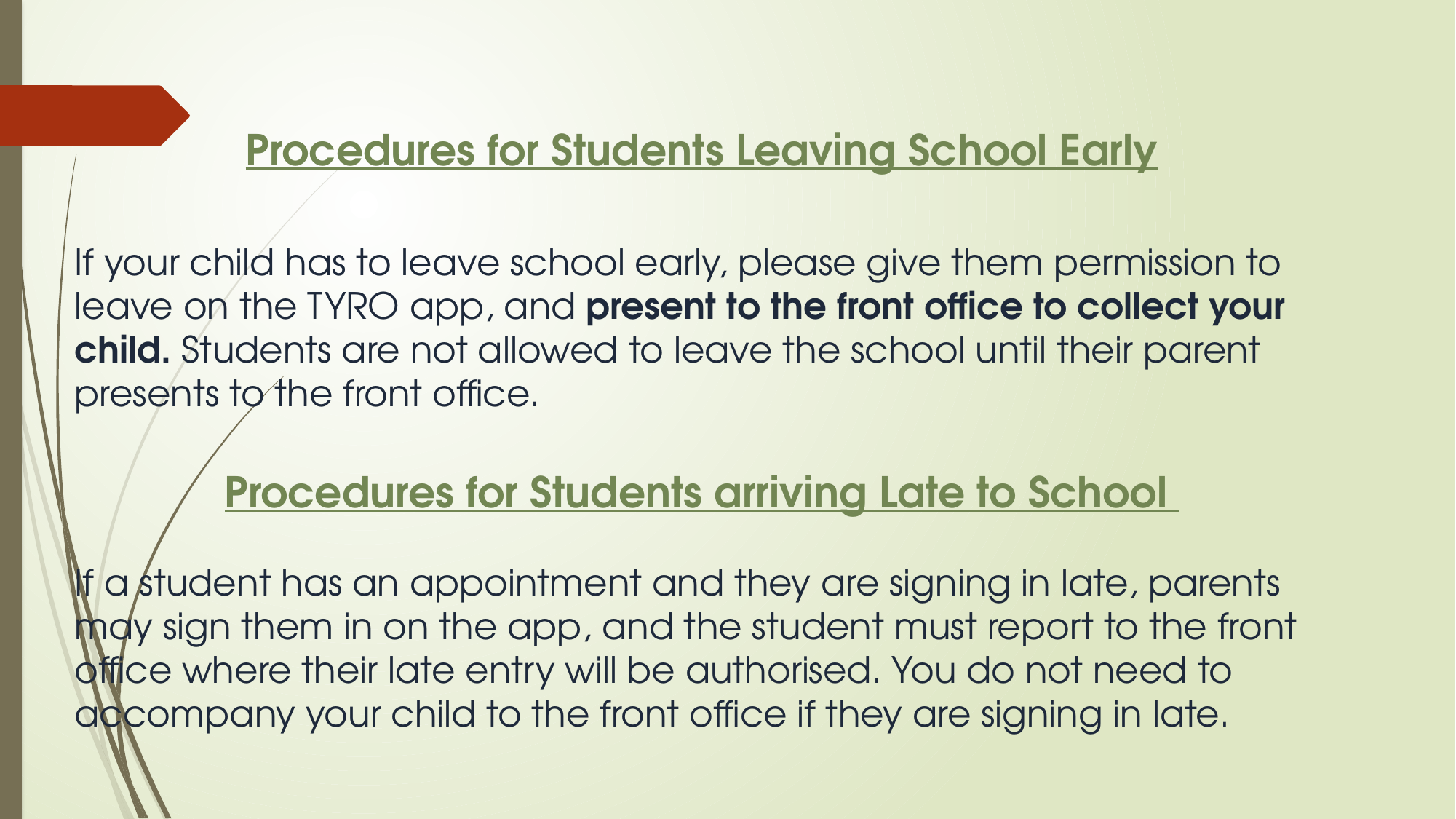

Procedures for Students Leaving School Early

If your child has to leave school early, please give them permission to leave on the TYRO app, and present to the front office to collect your child. Students are not allowed to leave the school until their parent presents to the front office.

Procedures for Students arriving Late to School

If a student has an appointment and they are signing in late, parents may sign them in on the app, and the student must report to the front office where their late entry will be authorised. You do not need to accompany your child to the front office if they are signing in late.